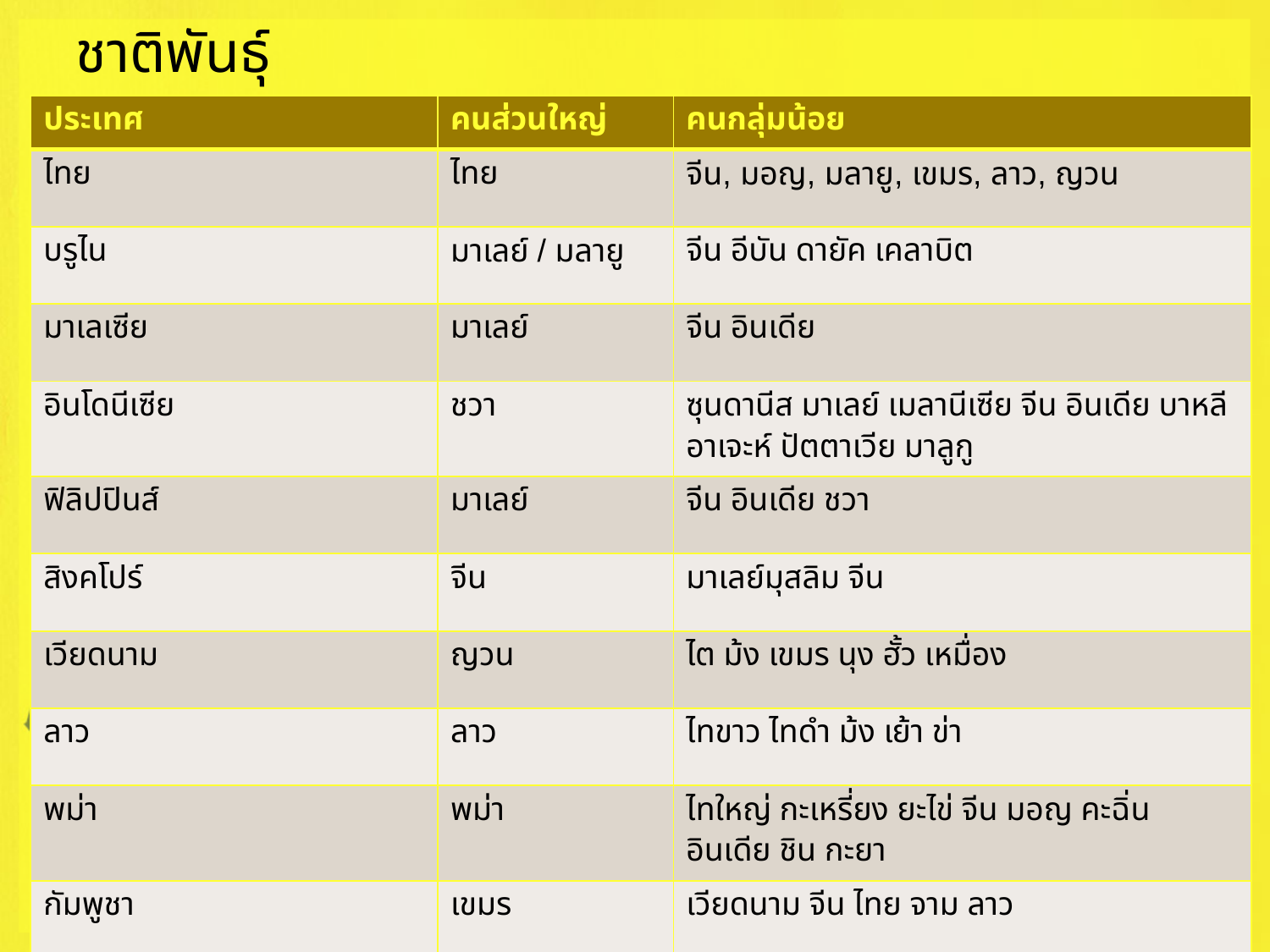

# ชาติพันธุ์
| ประเทศ | คนส่วนใหญ่ | คนกลุ่มน้อย |
| --- | --- | --- |
| ไทย | ไทย | จีน, มอญ, มลายู, เขมร, ลาว, ญวน |
| บรูไน | มาเลย์ / มลายู | จีน อีบัน ดายัค เคลาบิต |
| มาเลเซีย | มาเลย์ | จีน อินเดีย |
| อินโดนีเซีย | ชวา | ซุนดานีส มาเลย์ เมลานีเซีย จีน อินเดีย บาหลี อาเจะห์ ปัตตาเวีย มาลูกู |
| ฟิลิปปินส์ | มาเลย์ | จีน อินเดีย ชวา |
| สิงคโปร์ | จีน | มาเลย์มุสลิม จีน |
| เวียดนาม | ญวน | ไต ม้ง เขมร นุง ฮั้ว เหมื่อง |
| ลาว | ลาว | ไทขาว ไทดำ ม้ง เย้า ข่า |
| พม่า | พม่า | ไทใหญ่ กะเหรี่ยง ยะไข่ จีน มอญ คะฉิ่น อินเดีย ชิน กะยา |
| กัมพูชา | เขมร | เวียดนาม จีน ไทย จาม ลาว |